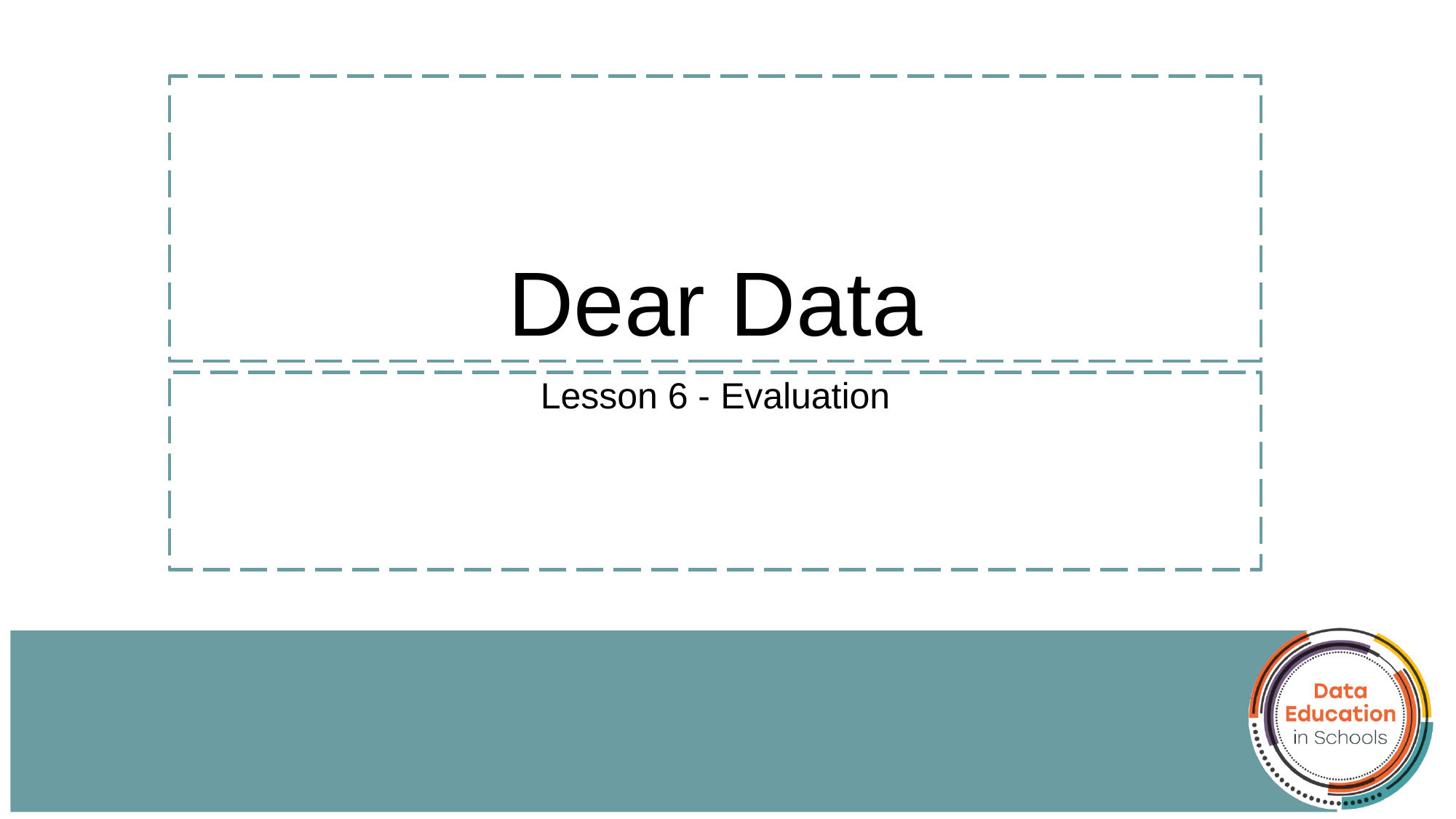

# Dear Data
Lesson 6 - Evaluation